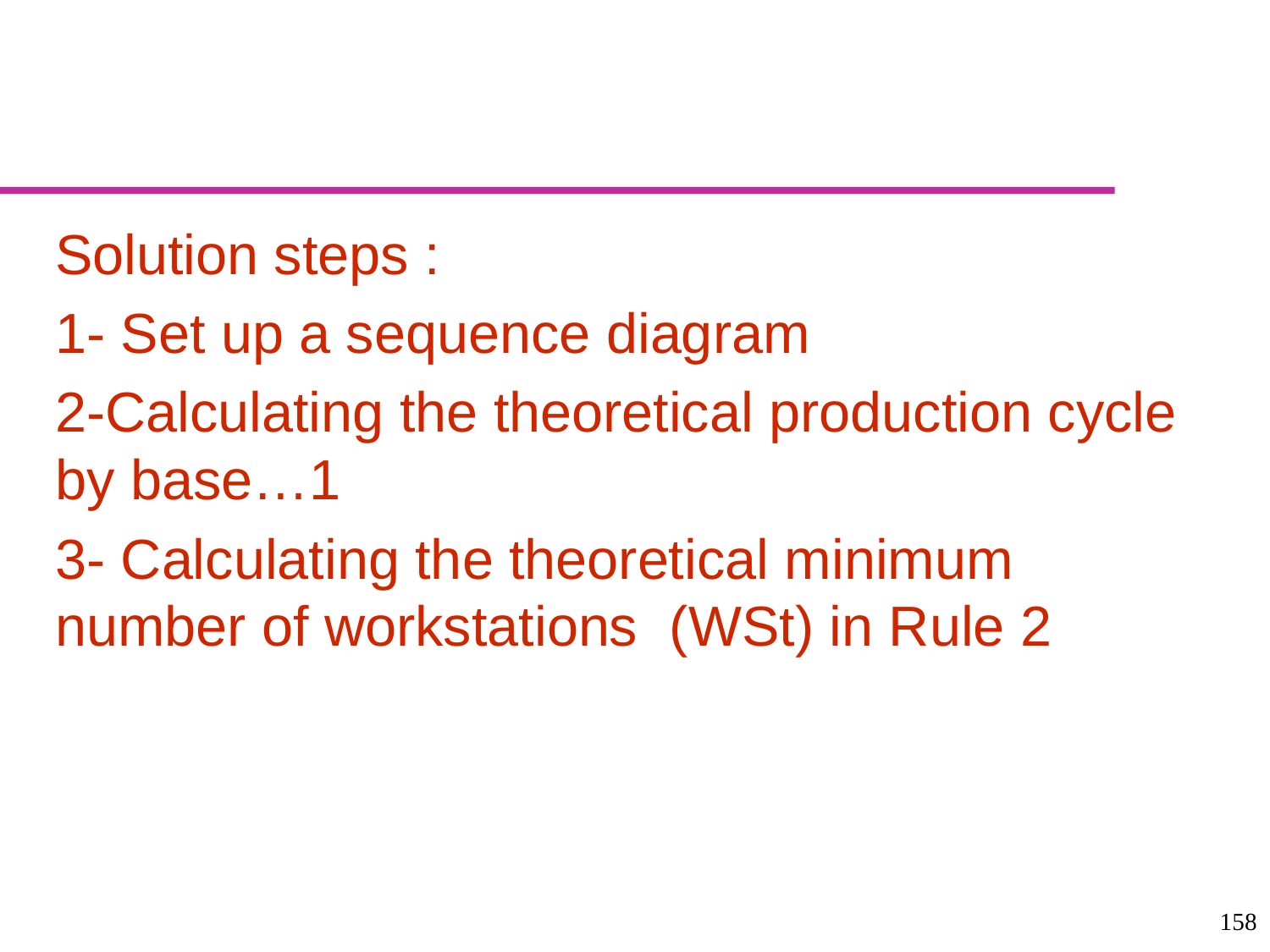

#
Solution steps :
1- Set up a sequence diagram
2-Calculating the theoretical production cycle by base…1
3- Calculating the theoretical minimum number of workstations  (WSt) in Rule 2
158